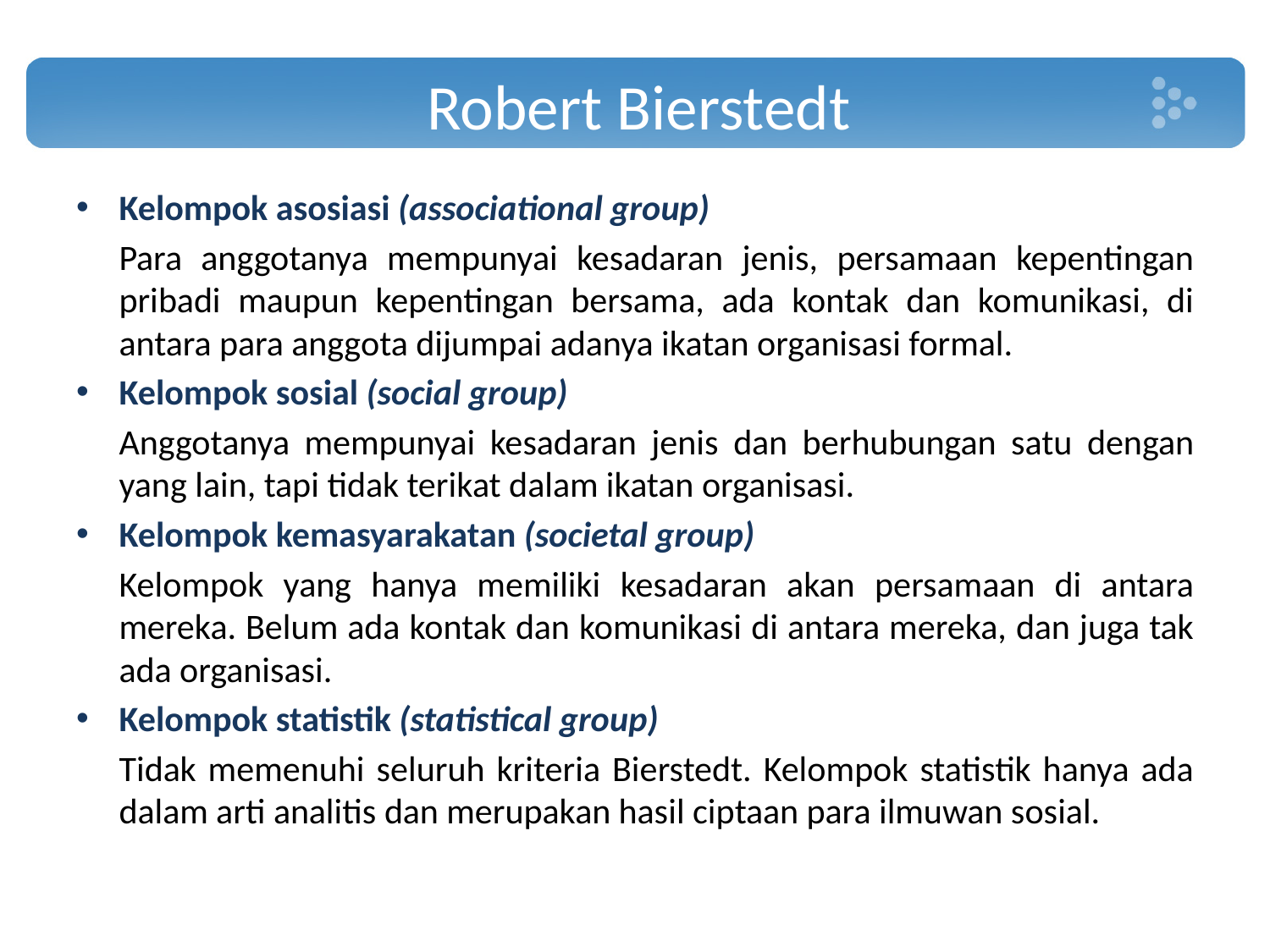

# Robert Bierstedt
Kelompok asosiasi (associational group)
	Para anggotanya mempunyai kesadaran jenis, persamaan kepentingan pribadi maupun kepentingan bersama, ada kontak dan komunikasi, di antara para anggota dijumpai adanya ikatan organisasi formal.
Kelompok sosial (social group)
	Anggotanya mempunyai kesadaran jenis dan berhubungan satu dengan yang lain, tapi tidak terikat dalam ikatan organisasi.
Kelompok kemasyarakatan (societal group)
	Kelompok yang hanya memiliki kesadaran akan persamaan di antara mereka. Belum ada kontak dan komunikasi di antara mereka, dan juga tak ada organisasi.
Kelompok statistik (statistical group)
	Tidak memenuhi seluruh kriteria Bierstedt. Kelompok statistik hanya ada dalam arti analitis dan merupakan hasil ciptaan para ilmuwan sosial.